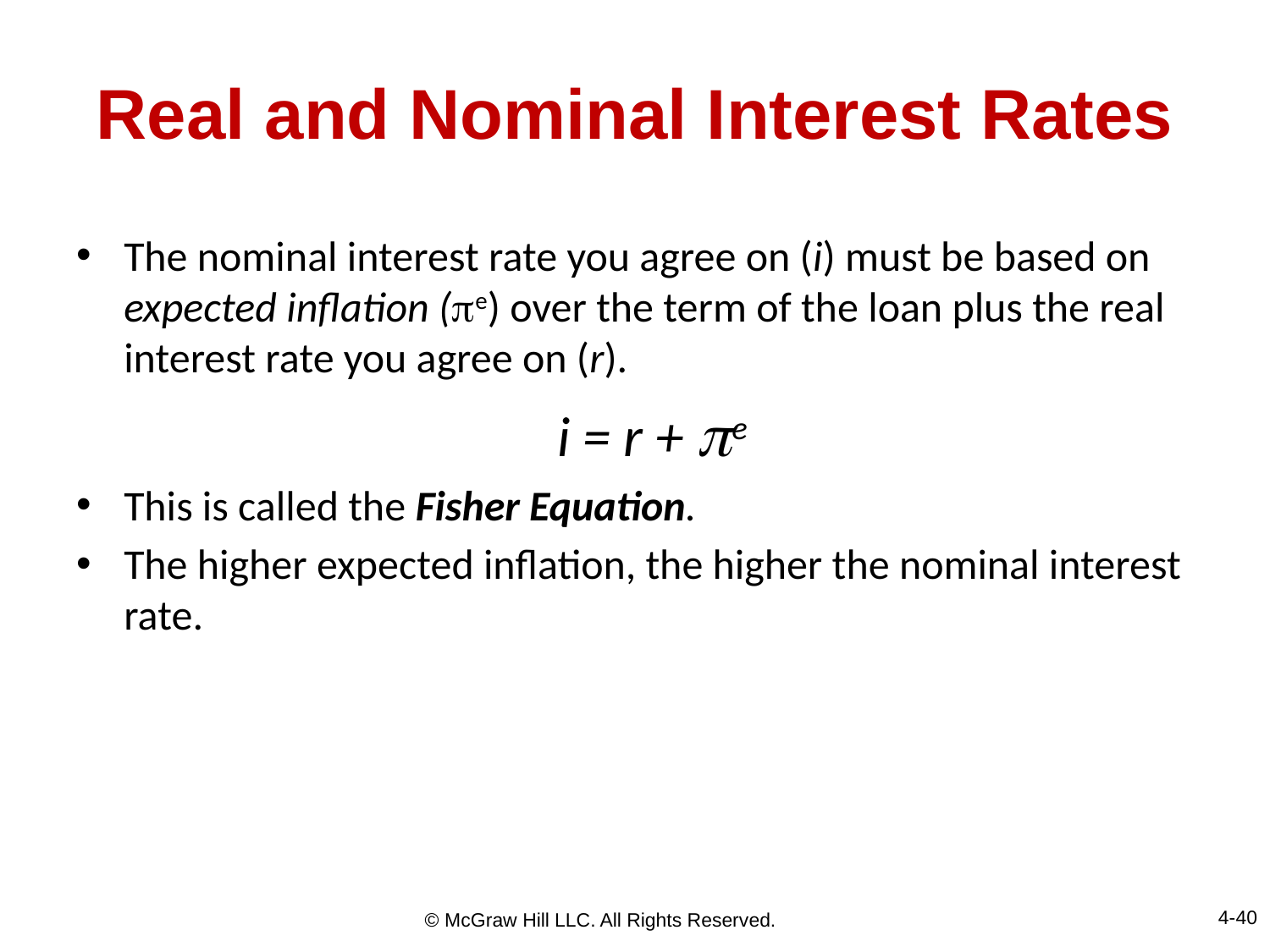

# Real and Nominal Interest Rates
The nominal interest rate you agree on (i) must be based on expected inflation (πe) over the term of the loan plus the real interest rate you agree on (r).
	i = r + πe
This is called the Fisher Equation.
The higher expected inflation, the higher the nominal interest rate.
4-40

© McGraw Hill LLC. All Rights Reserved.